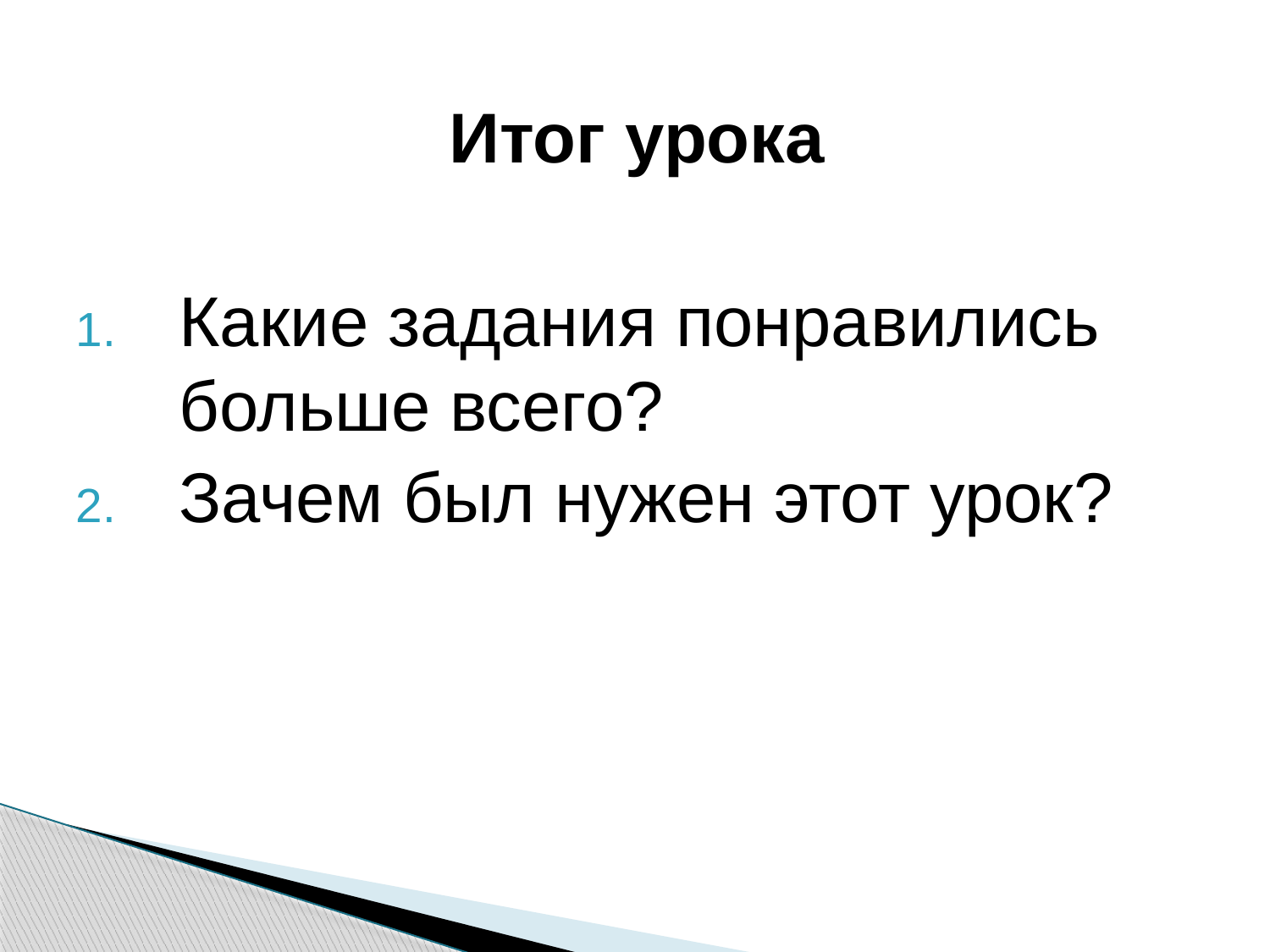

Итог урока

Какие задания понравились больше всего?
Зачем был нужен этот урок?